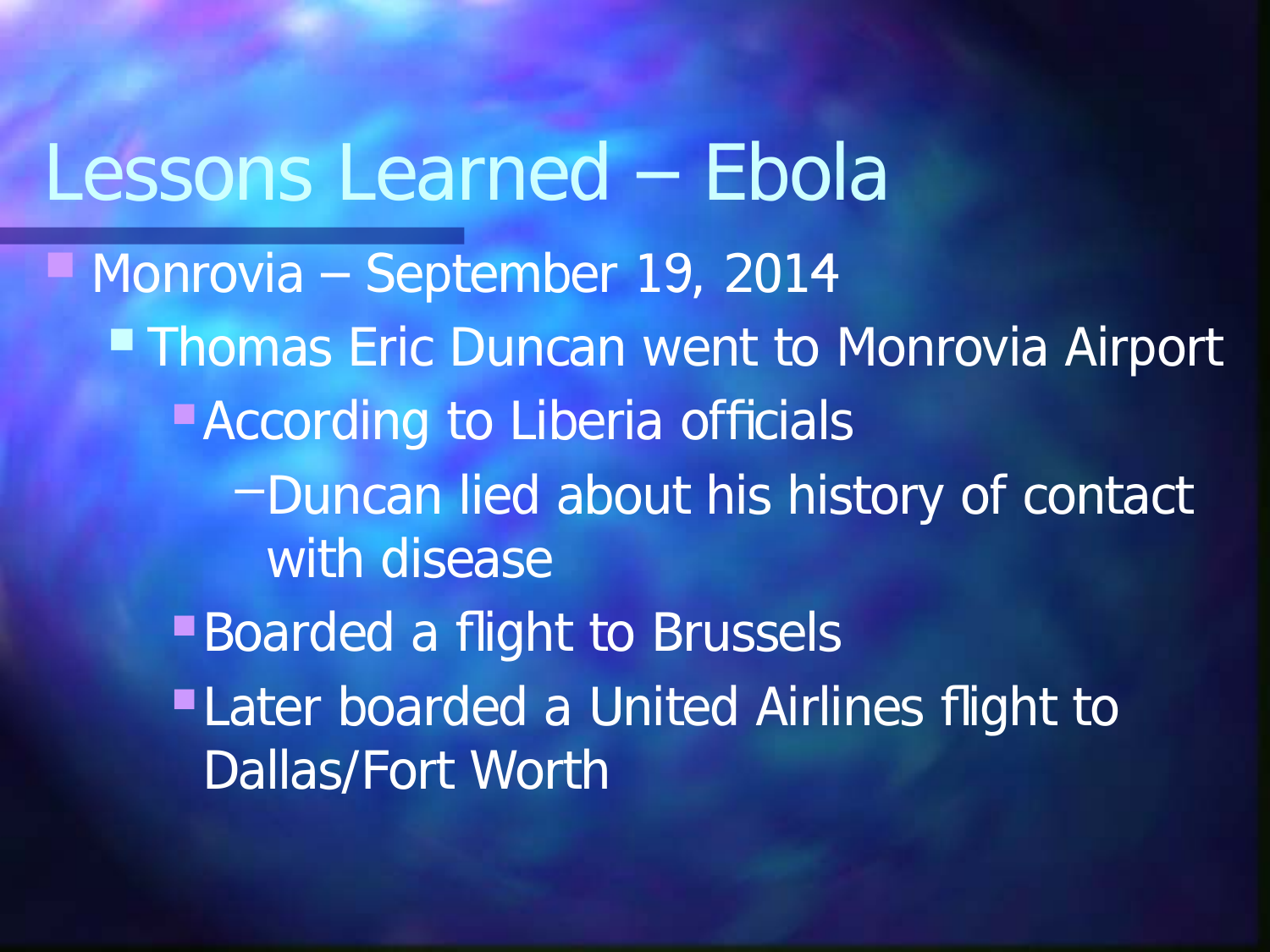

# Lessons Learned – Ebola
Monrovia – September 19, 2014
Thomas Eric Duncan went to Monrovia Airport
According to Liberia officials
Duncan lied about his history of contact with disease
Boarded a flight to Brussels
Later boarded a United Airlines flight to Dallas/Fort Worth